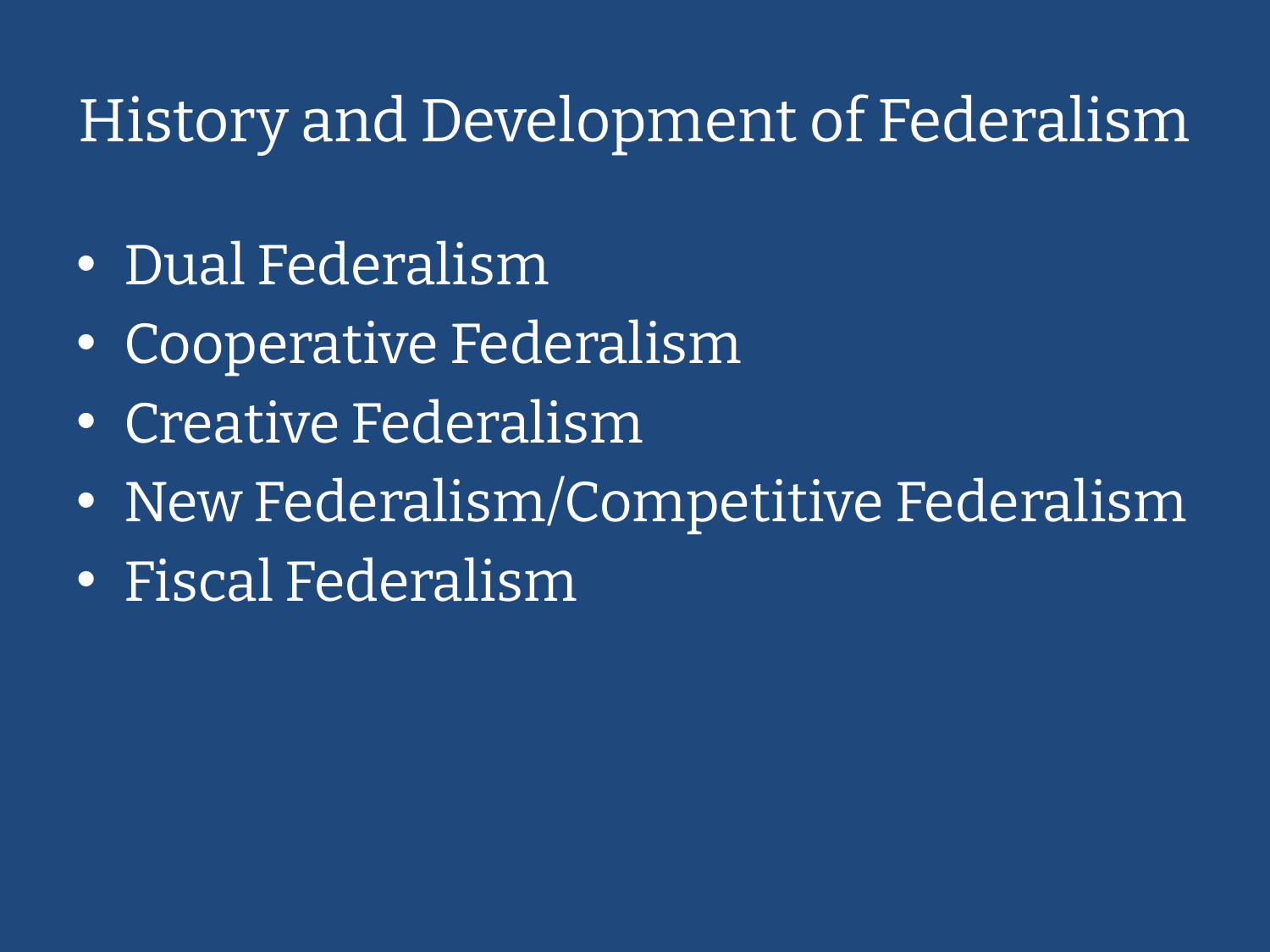

# History and Development of Federalism
Dual Federalism
Cooperative Federalism
Creative Federalism
New Federalism/Competitive Federalism
Fiscal Federalism